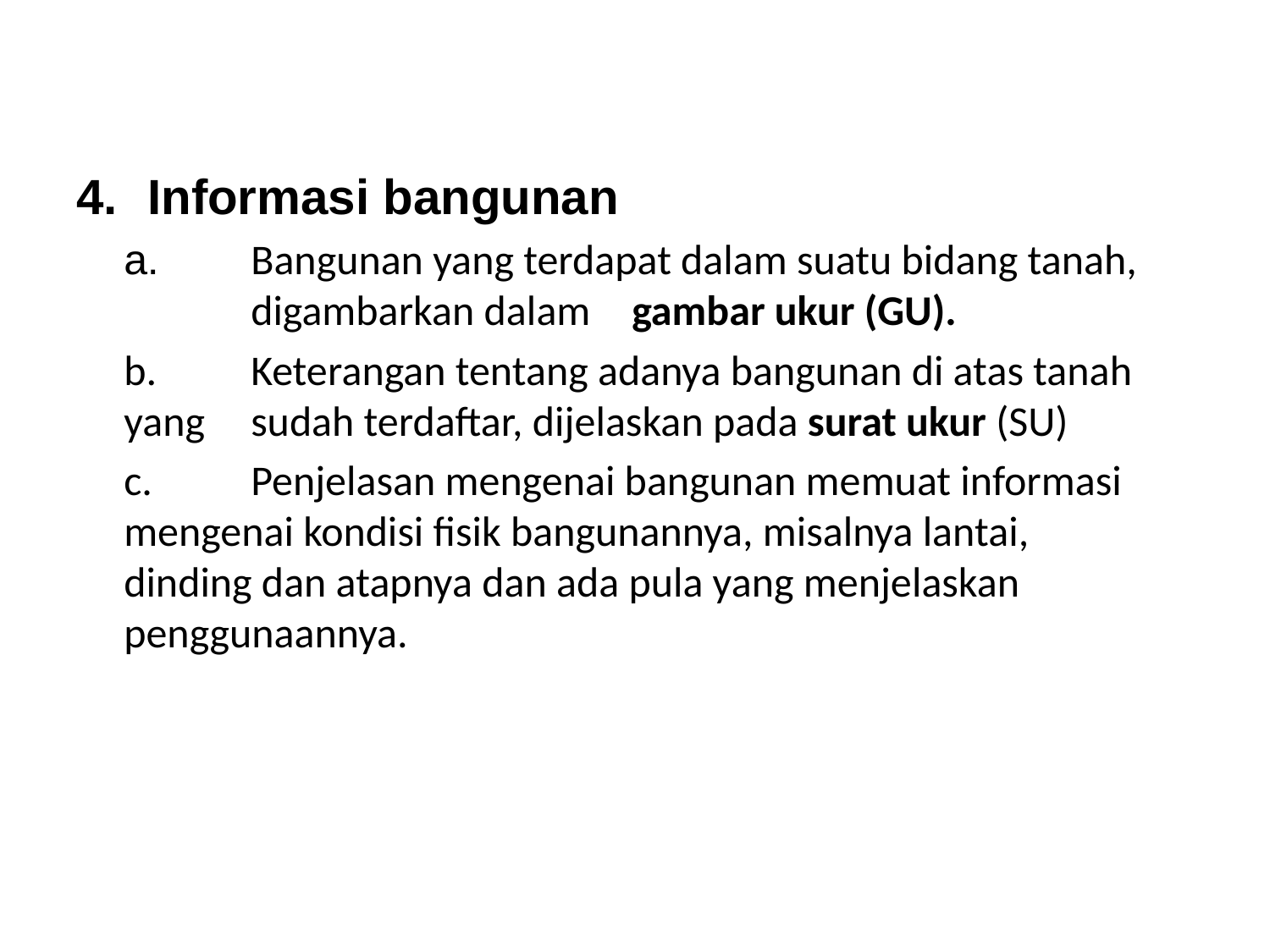

4. 	Informasi bangunan
	a. 	Bangunan yang terdapat dalam suatu bidang tanah, 	digambarkan dalam 	gambar ukur (GU).
	b.	Keterangan tentang adanya bangunan di atas tanah yang 	sudah terdaftar, dijelaskan pada surat ukur (SU)
	c. 	Penjelasan mengenai bangunan memuat informasi 	mengenai kondisi fisik bangunannya, misalnya lantai, 	dinding dan atapnya dan ada pula yang menjelaskan 	penggunaannya.